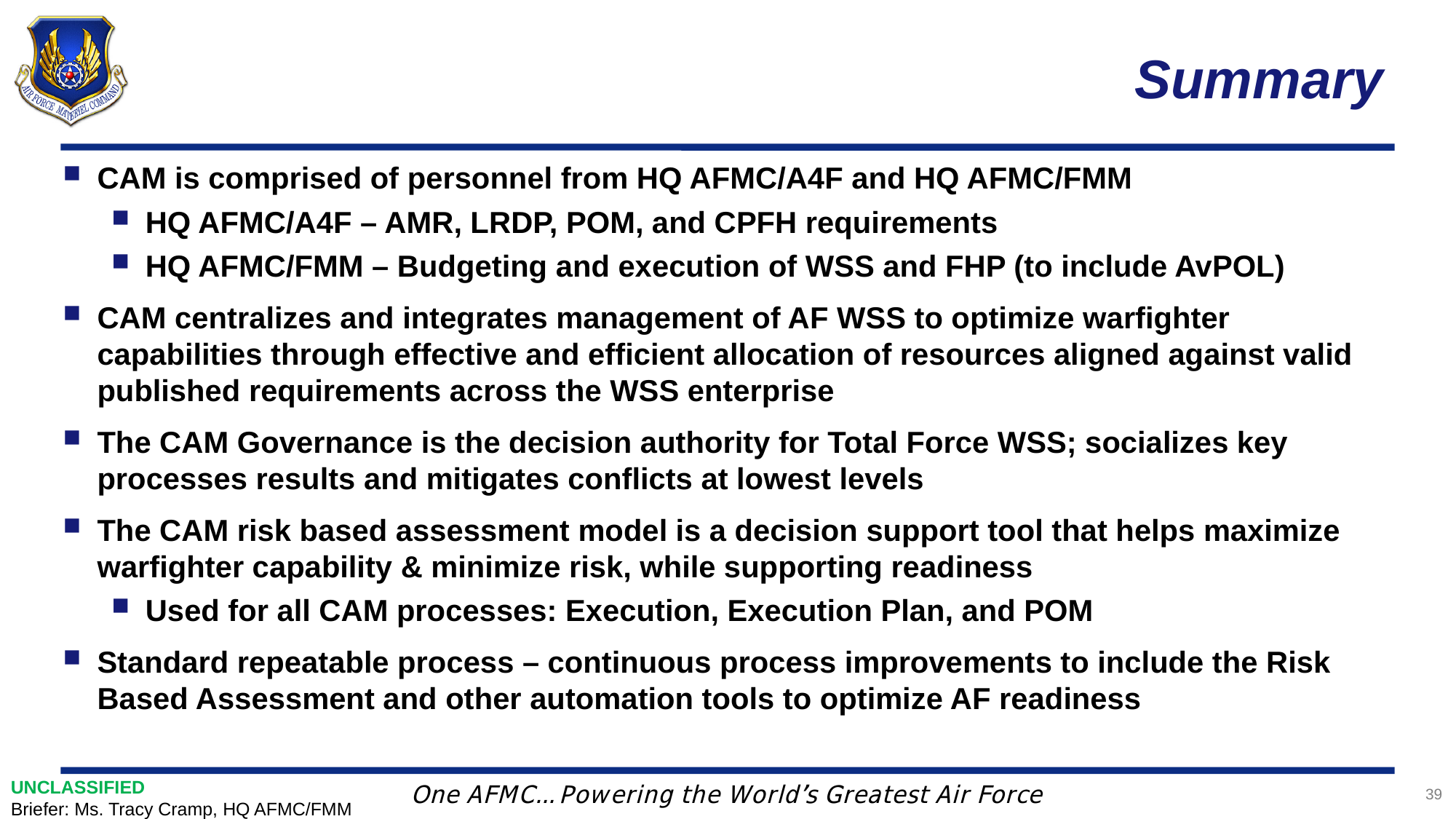

# Summary
CAM is comprised of personnel from HQ AFMC/A4F and HQ AFMC/FMM
HQ AFMC/A4F – AMR, LRDP, POM, and CPFH requirements
HQ AFMC/FMM – Budgeting and execution of WSS and FHP (to include AvPOL)
CAM centralizes and integrates management of AF WSS to optimize warfighter capabilities through effective and efficient allocation of resources aligned against valid published requirements across the WSS enterprise
The CAM Governance is the decision authority for Total Force WSS; socializes key processes results and mitigates conflicts at lowest levels
The CAM risk based assessment model is a decision support tool that helps maximize warfighter capability & minimize risk, while supporting readiness
Used for all CAM processes: Execution, Execution Plan, and POM
Standard repeatable process – continuous process improvements to include the Risk Based Assessment and other automation tools to optimize AF readiness

UNCLASSIFIED
Briefer: Ms. Tracy Cramp, HQ AFMC/FMM
39